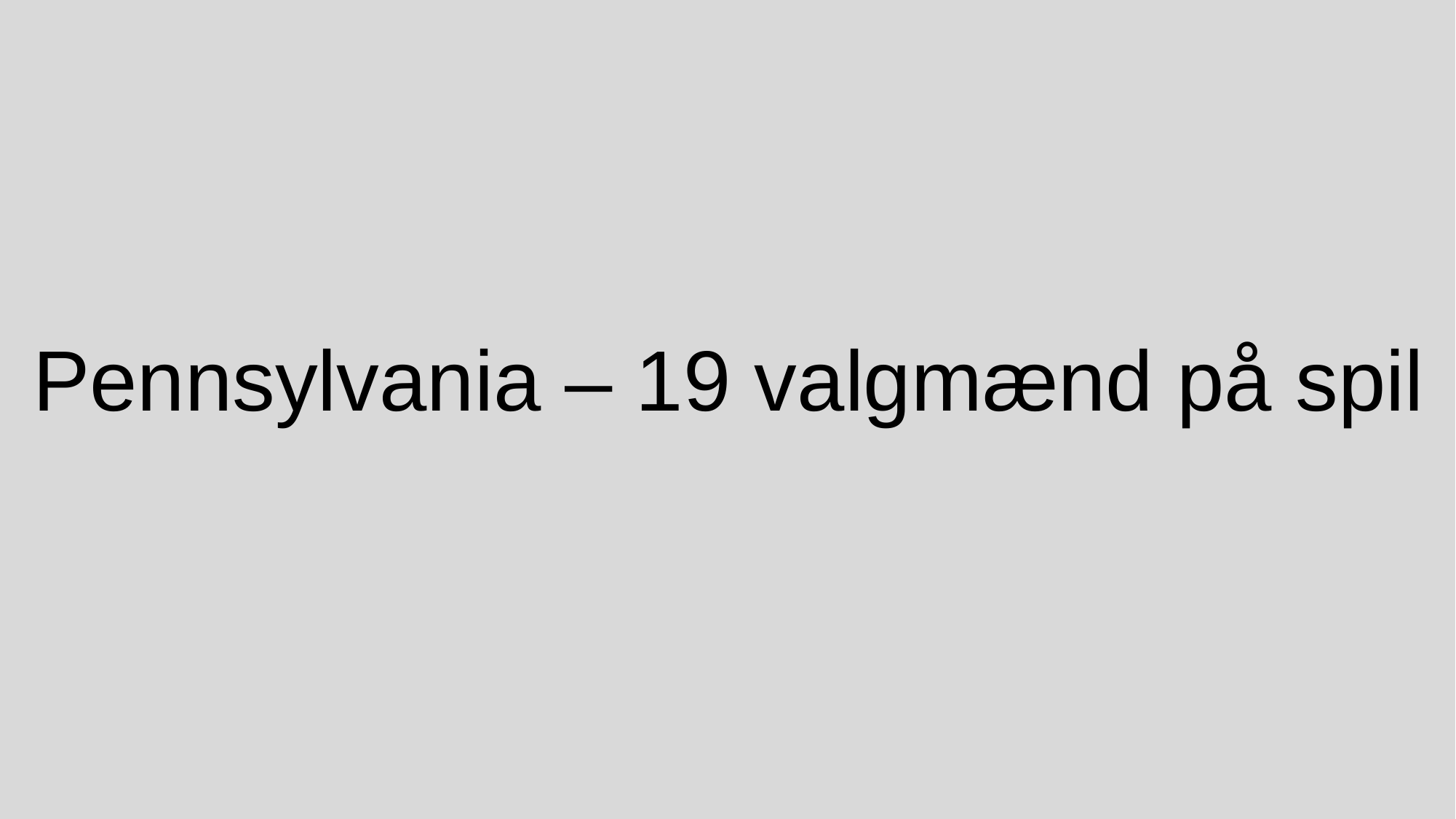

# Pennsylvania – 19 valgmænd på spil